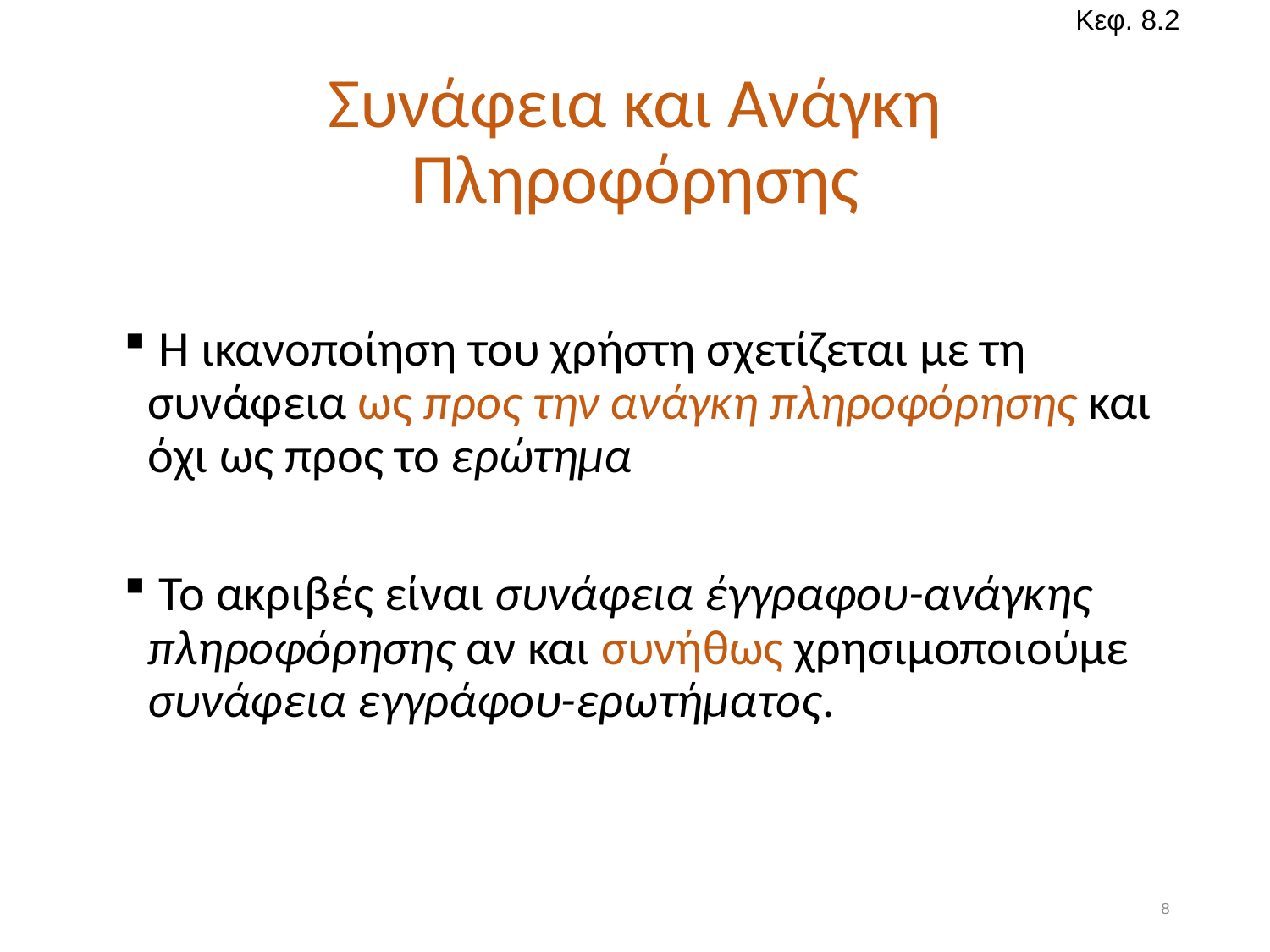

Κεφ. 8.2
# Συνάφεια και Ανάγκη Πληροφόρησης
 Η ικανοποίηση του χρήστη σχετίζεται με τη συνάφεια ως προς την ανάγκη πληροφόρησης και όχι ως προς το ερώτημα

 Το ακριβές είναι συνάφεια έγγραφου-ανάγκης πληροφόρησης αν και συνήθως χρησιμοποιούμε συνάφεια εγγράφου-ερωτήματος.
8